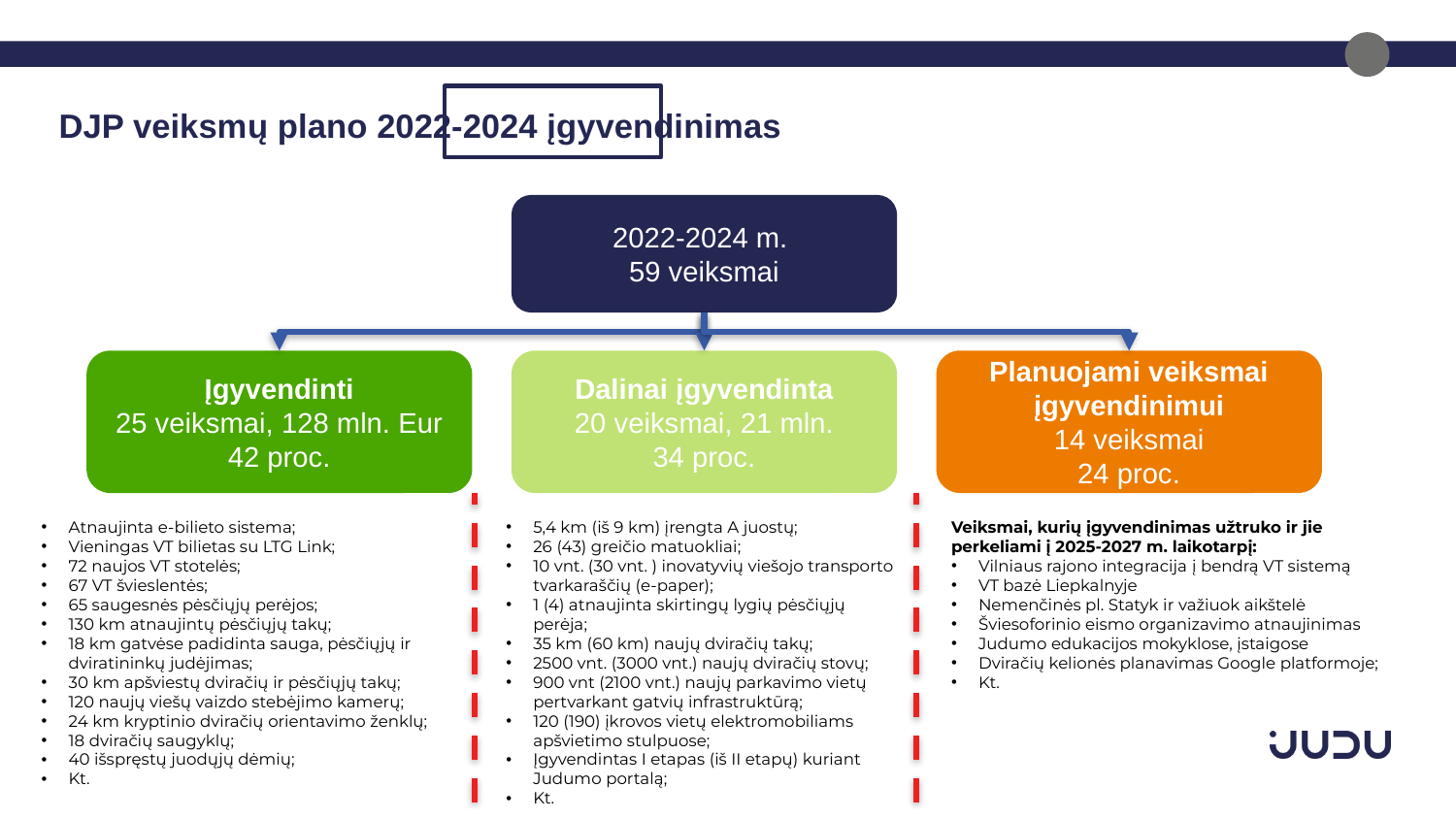

DJP veiksmų plano 2022-2024 įgyvendinimas
2022-2024 m.
59 veiksmai
Dalinai įgyvendinta
20 veiksmai, 21 mln.
34 proc.
Planuojami veiksmai įgyvendinimui
14 veiksmai
24 proc.
Įgyvendinti
25 veiksmai, 128 mln. Eur
42 proc.
Veiksmai, kurių įgyvendinimas užtruko ir jie perkeliami į 2025-2027 m. laikotarpį:
Vilniaus rajono integracija į bendrą VT sistemą
VT bazė Liepkalnyje
Nemenčinės pl. Statyk ir važiuok aikštelė
Šviesoforinio eismo organizavimo atnaujinimas
Judumo edukacijos mokyklose, įstaigose
Dviračių kelionės planavimas Google platformoje;
Kt.

Atnaujinta e-bilieto sistema;
Vieningas VT bilietas su LTG Link;
72 naujos VT stotelės;
67 VT švieslentės;
65 saugesnės pėsčiųjų perėjos;
130 km atnaujintų pėsčiųjų takų;
18 km gatvėse padidinta sauga, pėsčiųjų ir dviratininkų judėjimas;
30 km apšviestų dviračių ir pėsčiųjų takų;
120 naujų viešų vaizdo stebėjimo kamerų;
24 km kryptinio dviračių orientavimo ženklų;
18 dviračių saugyklų;
40 išspręstų juodųjų dėmių;
Kt.

5,4 km (iš 9 km) įrengta A juostų;
26 (43) greičio matuokliai;
10 vnt. (30 vnt. ) inovatyvių viešojo transporto tvarkaraščių (e-paper);
1 (4) atnaujinta skirtingų lygių pėsčiųjų perėja;
35 km (60 km) naujų dviračių takų;
2500 vnt. (3000 vnt.) naujų dviračių stovų;
900 vnt (2100 vnt.) naujų parkavimo vietų pertvarkant gatvių infrastruktūrą;
120 (190) įkrovos vietų elektromobiliams apšvietimo stulpuose;
Įgyvendintas I etapas (iš II etapų) kuriant Judumo portalą;
Kt.